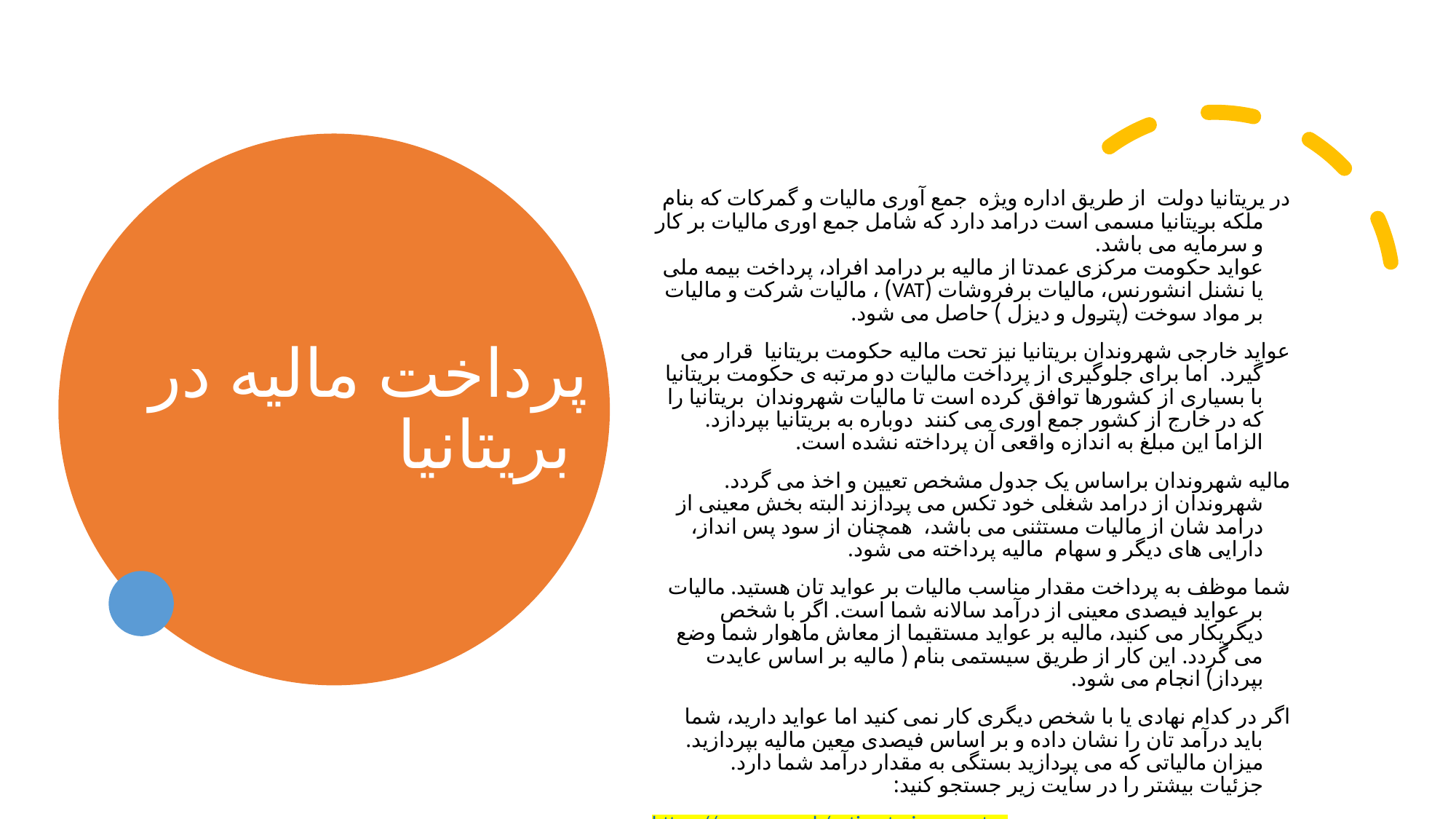

در یریتانیا دولت  از طریق اداره ویژه  جمع آوری مالیات و گمرکات که بنام ملکه بریتانیا مسمی است درامد دارد که شامل جمع اوری مالیات بر کار و سرمایه می باشد.
عواید حکومت مرکزی عمدتا از مالیه بر درامد افراد، پرداخت بیمه ملی یا نشنل انشورنس، مالیات برفروشات (VAT) ، مالیات شرکت و مالیات بر مواد سوخت (پترول و دیزل ) حاصل می شود.
	عواید خارجی شهروندان بریتانیا نیز تحت مالیه حکومت بریتانیا  قرار می گیرد.  اما برای جلوگیری از پرداخت مالیات دو مرتبه ی حکومت بریتانیا با بسیاری از کشورها توافق کرده است تا مالیات شهروندان  بریتانیا را که در خارج از کشور جمع اوری می کنند  دوباره به بریتانیا بپردازد. الزاما این مبلغ به اندازه واقعی آن پرداخته نشده است.
	مالیه شهروندان براساس یک جدول مشخص تعیین و اخذ می گردد. شهروندان از درامد شغلی خود تکس می پردازند البته بخش معینی از درامد شان از مالیات مستثنی می باشد،  همچنان از سود پس انداز، دارایی های دیگر و سهام  مالیه پرداخته می شود.
	شما موظف به پرداخت مقدار مناسب مالیات بر عواید تان هستید. مالیات بر عواید فیصدی معینی از درآمد سالانه شما است. اگر با شخص دیگریکار می کنید، مالیه بر عواید مستقیما از معاش ماهوار شما وضع می گردد. این کار از طریق سیستمی بنام ( مالیه بر اساس عایدت بپرداز) انجام می شود.
	اگر در کدام نهادی یا با شخص دیگری کار نمی کنید اما عواید دارید، شما باید درآمد تان را نشان داده و بر اساس فیصدی معین مالیه بپردازید.  میزان مالیاتی که می پردازید بستگی به مقدار درآمد شما دارد.
جزئیات بیشتر را در سایت زیر جستجو کنید:
https://www.gov.uk/estimate-income-tax

# پرداخت مالیه در بریتانیا